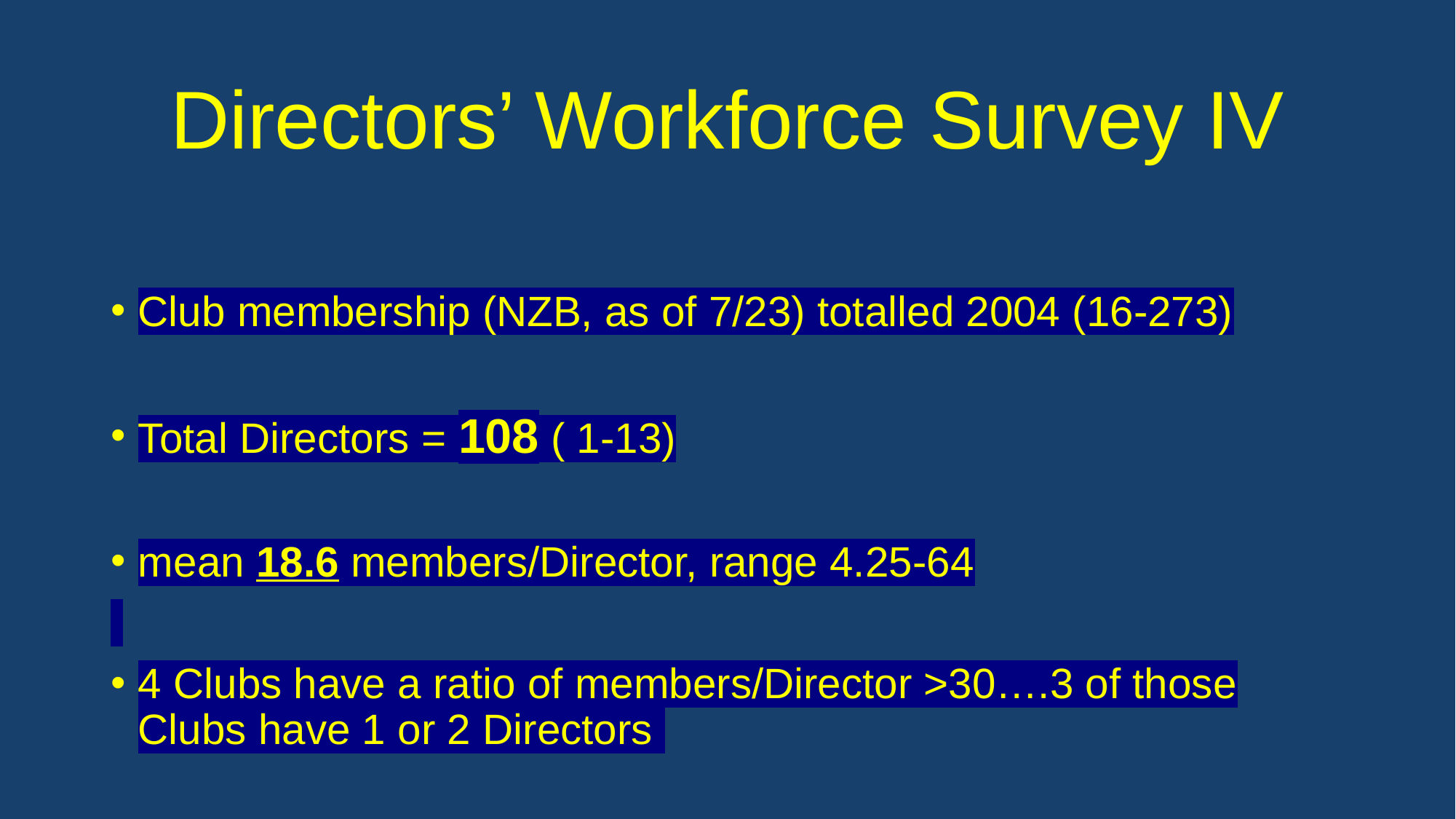

# Directors’ Workforce Survey IV

Club membership (NZB, as of 7/23) totalled 2004 (16-273)

Total Directors = 108 ( 1-13)

mean 18.6 members/Director, range 4.25-64

4 Clubs have a ratio of members/Director >30….3 of those Clubs have 1 or 2 Directors